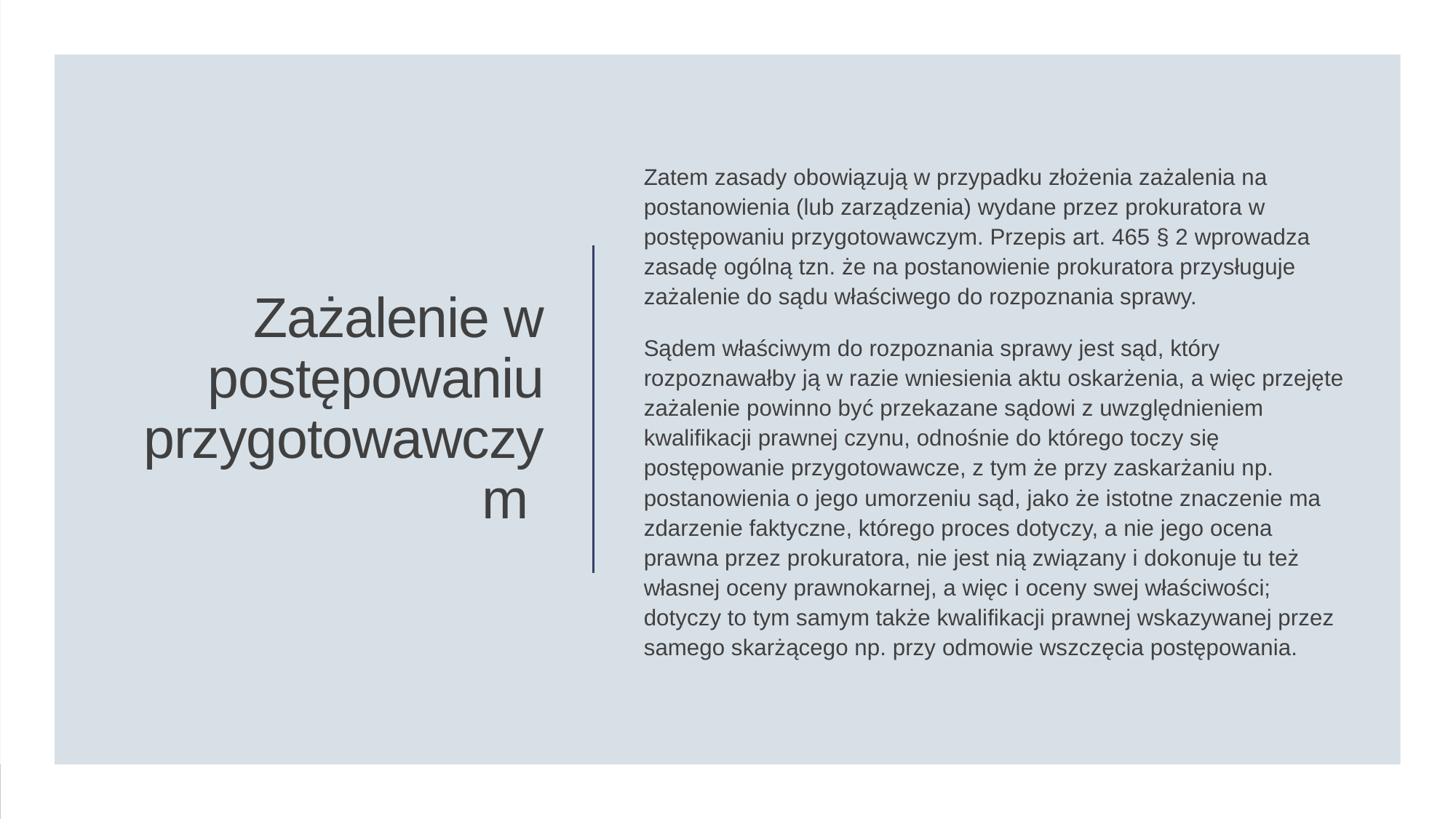

Zatem zasady obowiązują w przypadku złożenia zażalenia na postanowienia (lub zarządzenia) wydane przez prokuratora w postępowaniu przygotowawczym. Przepis art. 465 § 2 wprowadza zasadę ogólną tzn. że na postanowienie prokuratora przysługuje zażalenie do sądu właściwego do rozpoznania sprawy.
Sądem właściwym do rozpoznania sprawy jest sąd, który rozpoznawałby ją w razie wniesienia aktu oskarżenia, a więc przejęte zażalenie powinno być przekazane sądowi z uwzględnieniem kwalifikacji prawnej czynu, odnośnie do którego toczy się postępowanie przygotowawcze, z tym że przy zaskarżaniu np. postanowienia o jego umorzeniu sąd, jako że istotne znaczenie ma zdarzenie faktyczne, którego proces dotyczy, a nie jego ocena prawna przez prokuratora, nie jest nią związany i dokonuje tu też własnej oceny prawnokarnej, a więc i oceny swej właściwości; dotyczy to tym samym także kwalifikacji prawnej wskazywanej przez samego skarżącego np. przy odmowie wszczęcia postępowania.
# Zażalenie w postępowaniu przygotowawczym